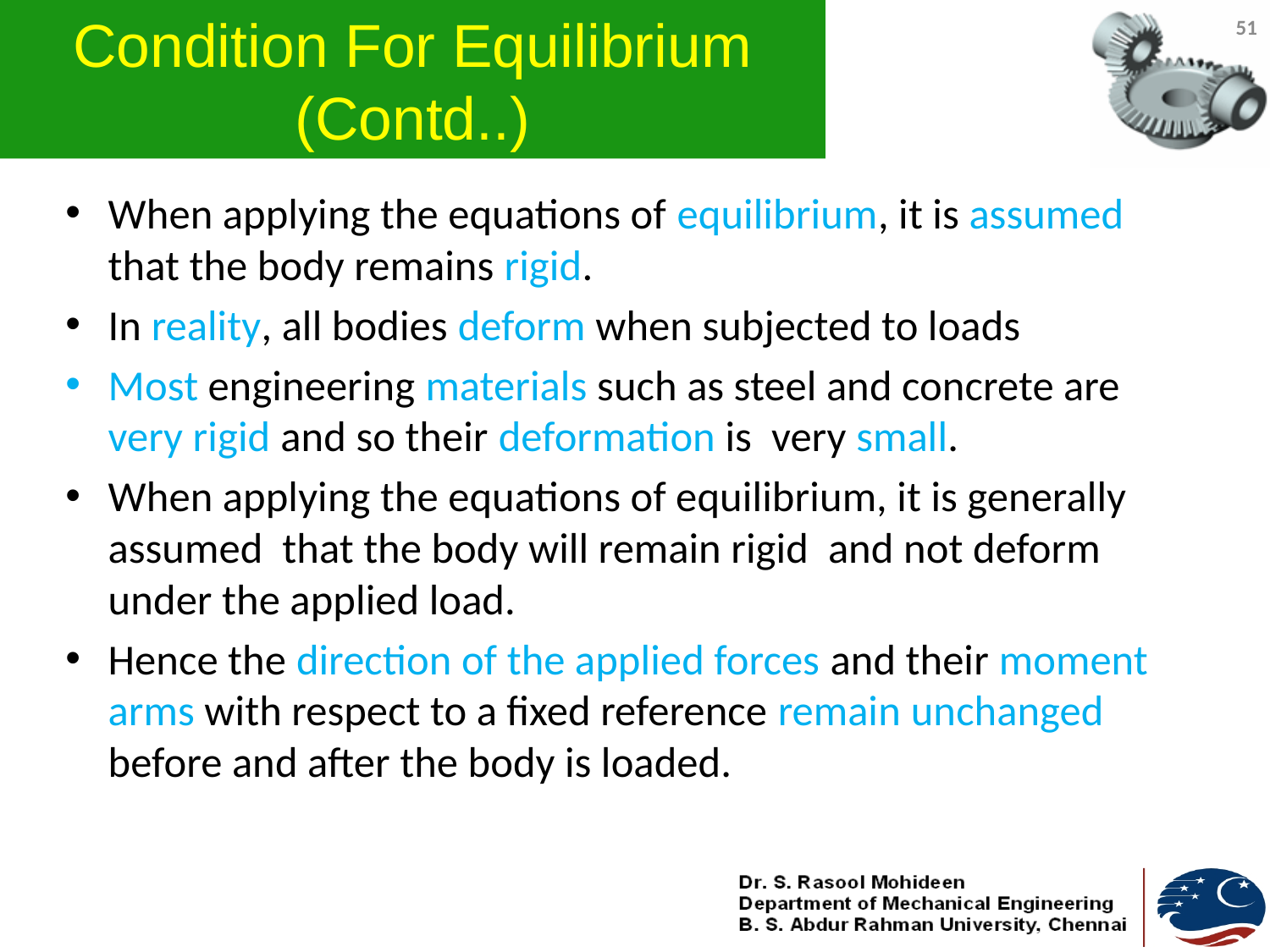

# Condition For Equilibrium (Contd..)
51
When applying the equations of equilibrium, it is assumed that the body remains rigid.
In reality, all bodies deform when subjected to loads
Most engineering materials such as steel and concrete are very rigid and so their deformation is  very small.
When applying the equations of equilibrium, it is generally assumed  that the body will remain rigid  and not deform under the applied load.
Hence the direction of the applied forces and their moment arms with respect to a fixed reference remain unchanged before and after the body is loaded.